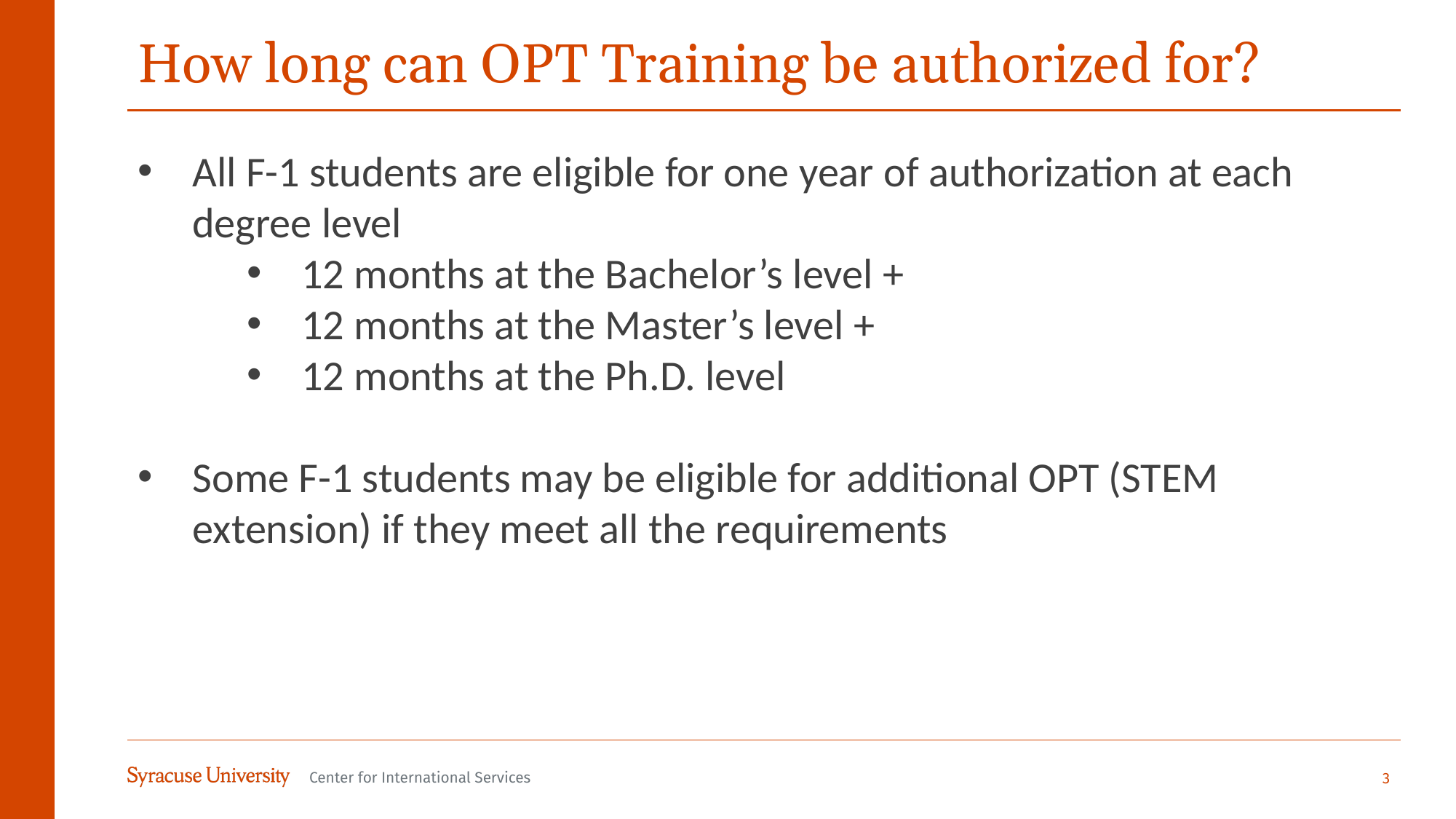

# How long can OPT Training be authorized for?
All F-1 students are eligible for one year of authorization at each degree level
12 months at the Bachelor’s level +
12 months at the Master’s level +
12 months at the Ph.D. level

Some F-1 students may be eligible for additional OPT (STEM extension) if they meet all the requirements
3
Center for International Services